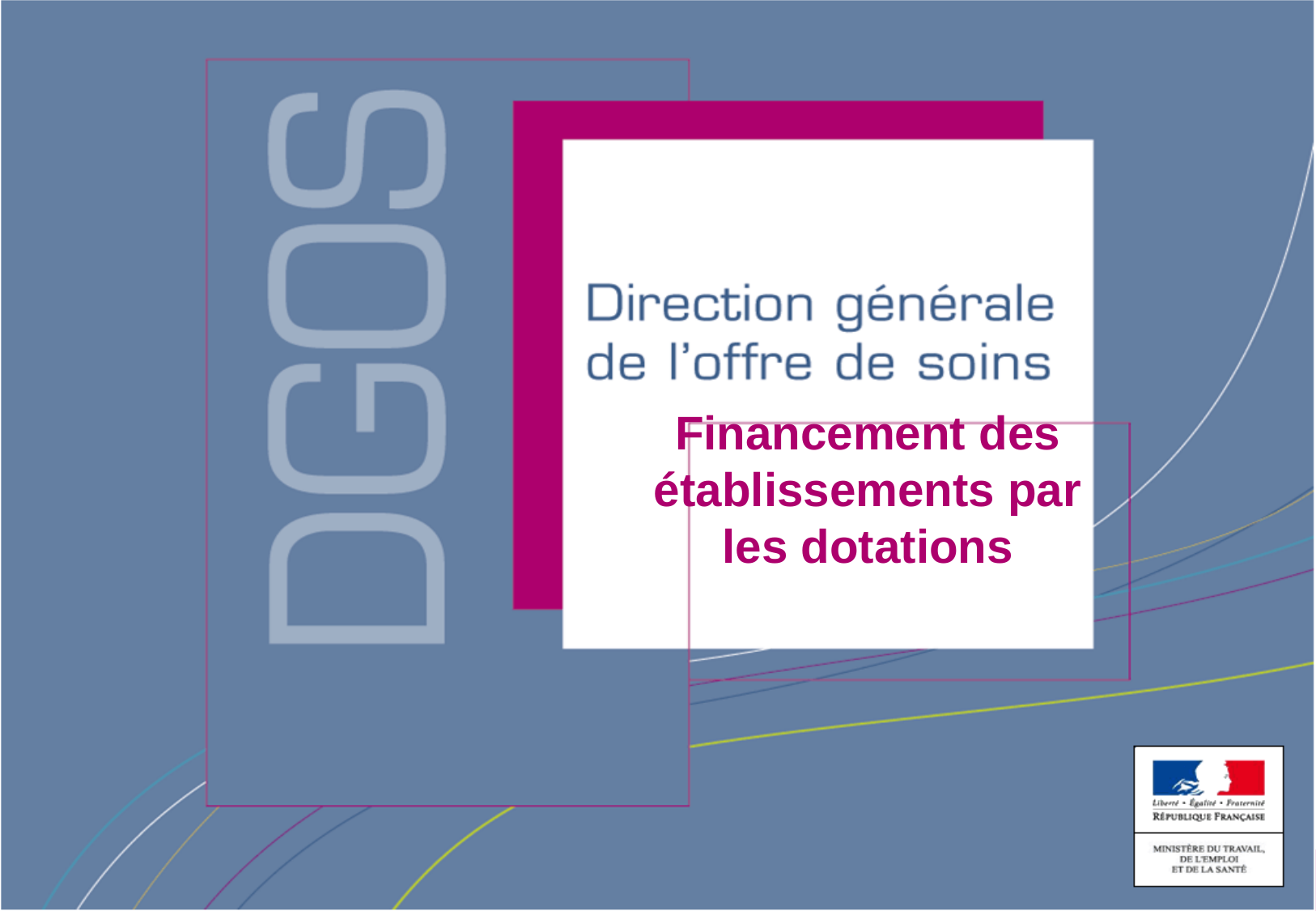

# Financement des établissements par les dotations